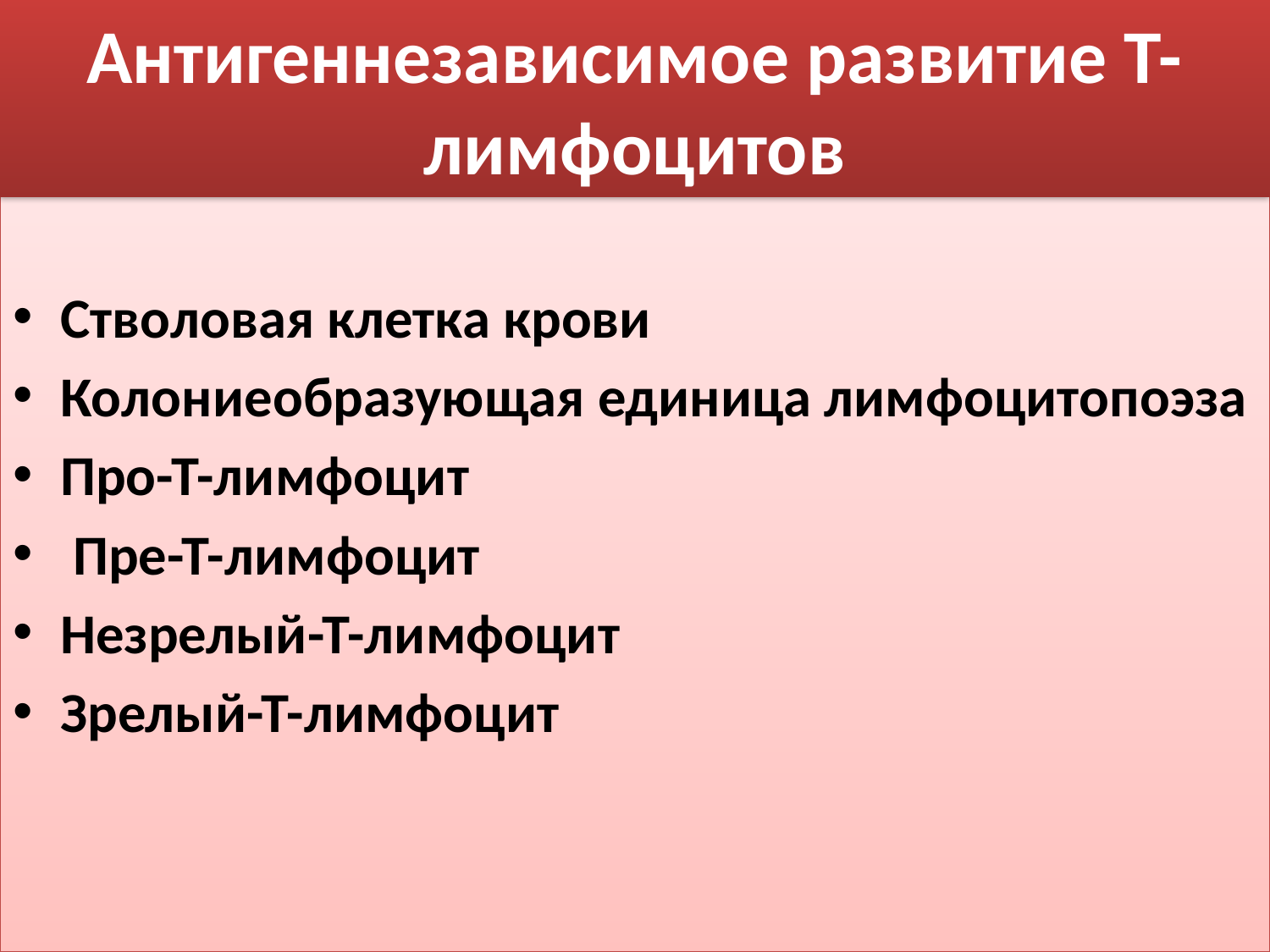

# Антигеннезависимое развитие Т-лимфоцитов

Стволовая клетка крови
Колониеобразующая единица лимфоцитопоэза
Про-Т-лимфоцит
 Пре-Т-лимфоцит
Незрелый-Т-лимфоцит
Зрелый-Т-лимфоцит